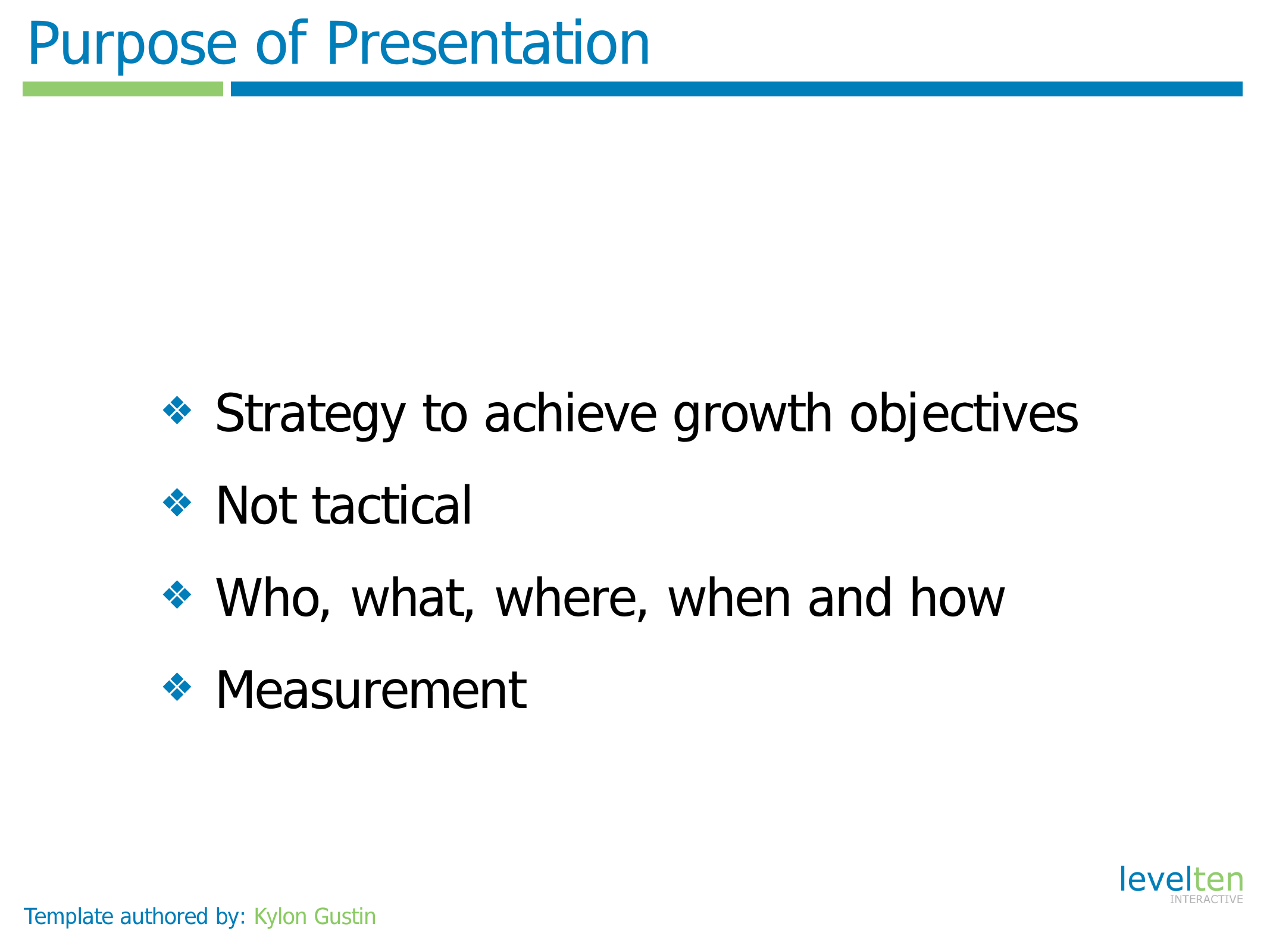

# Purpose of Presentation
Strategy to achieve growth objectives
Not tactical
Who, what, where, when and how
Measurement